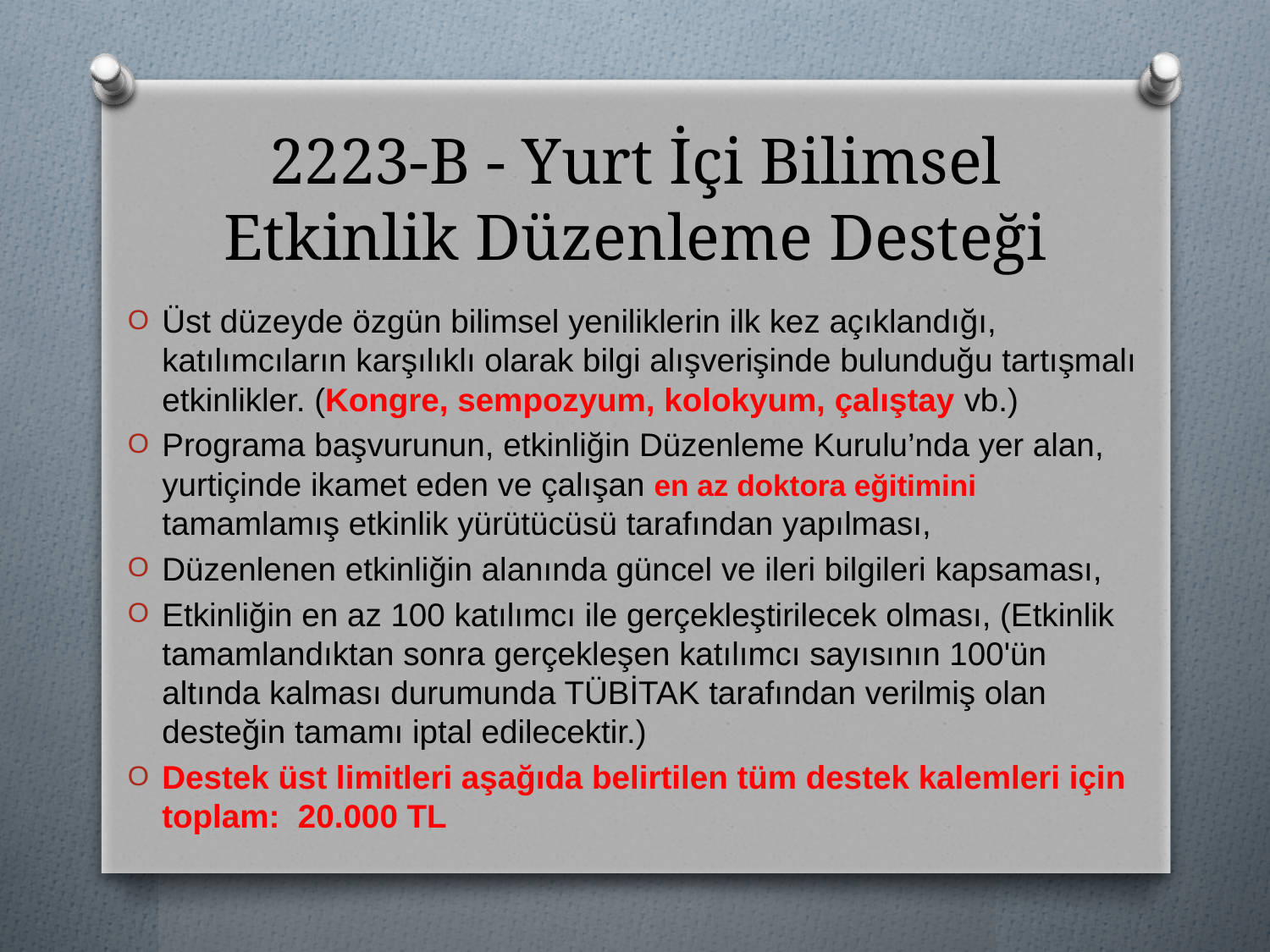

# 2223-B - Yurt İçi Bilimsel Etkinlik Düzenleme Desteği
Üst düzeyde özgün bilimsel yeniliklerin ilk kez açıklandığı, katılımcıların karşılıklı olarak bilgi alışverişinde bulunduğu tartışmalı etkinlikler. (Kongre, sempozyum, kolokyum, çalıştay vb.)
Programa başvurunun, etkinliğin Düzenleme Kurulu’nda yer alan, yurtiçinde ikamet eden ve çalışan en az doktora eğitimini tamamlamış etkinlik yürütücüsü tarafından yapılması,
Düzenlenen etkinliğin alanında güncel ve ileri bilgileri kapsaması,
Etkinliğin en az 100 katılımcı ile gerçekleştirilecek olması, (Etkinlik tamamlandıktan sonra gerçekleşen katılımcı sayısının 100'ün altında kalması durumunda TÜBİTAK tarafından verilmiş olan desteğin tamamı iptal edilecektir.)
Destek üst limitleri aşağıda belirtilen tüm destek kalemleri için toplam:  20.000 TL